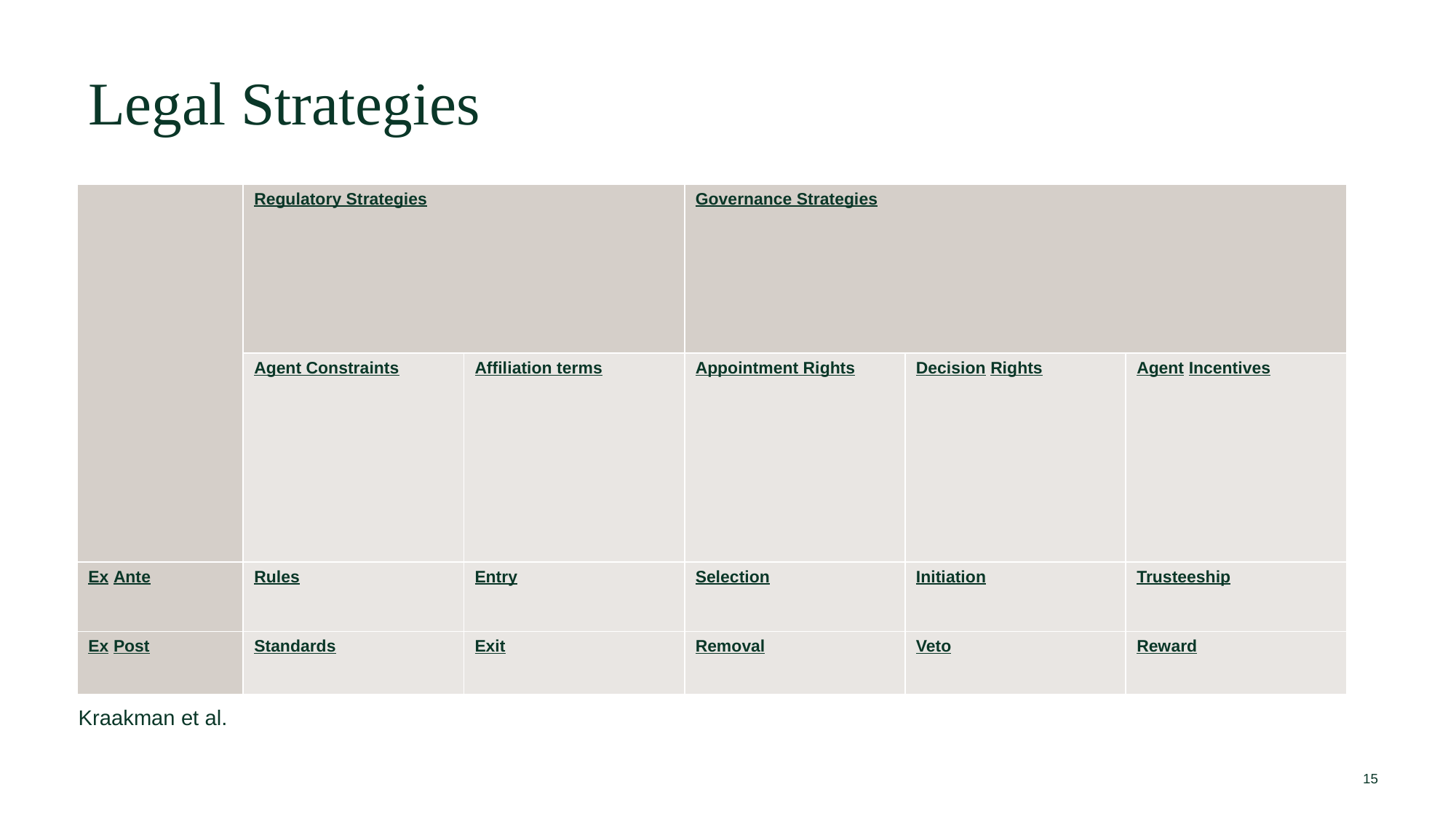

Legal Strategies
|  | Regulatory Strategies |  | Governance Strategies |  |  |
| --- | --- | --- | --- | --- | --- |
|  | Agent Constraints | Affiliation terms | Appointment Rights | Decision Rights | Agent Incentives |
| Ex Ante | Rules | Entry | Selection | Initiation | Trusteeship |
| Ex Post | Standards | Exit | Removal | Veto | Reward |
Kraakman et al.
15